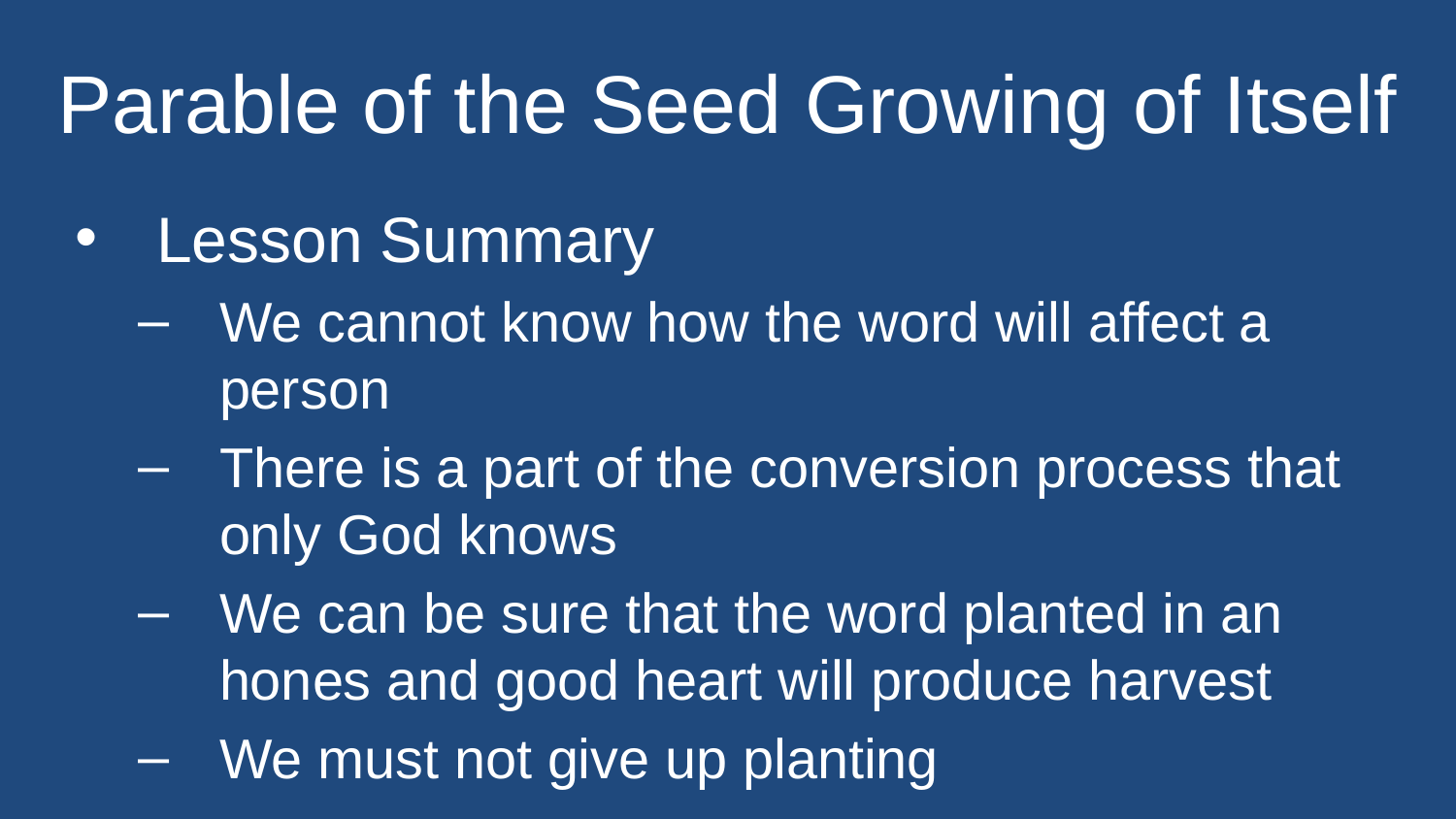

# Parable of the Seed Growing of Itself
Lesson Summary
We cannot know how the word will affect a person
There is a part of the conversion process that only God knows
We can be sure that the word planted in an hones and good heart will produce harvest
We must not give up planting